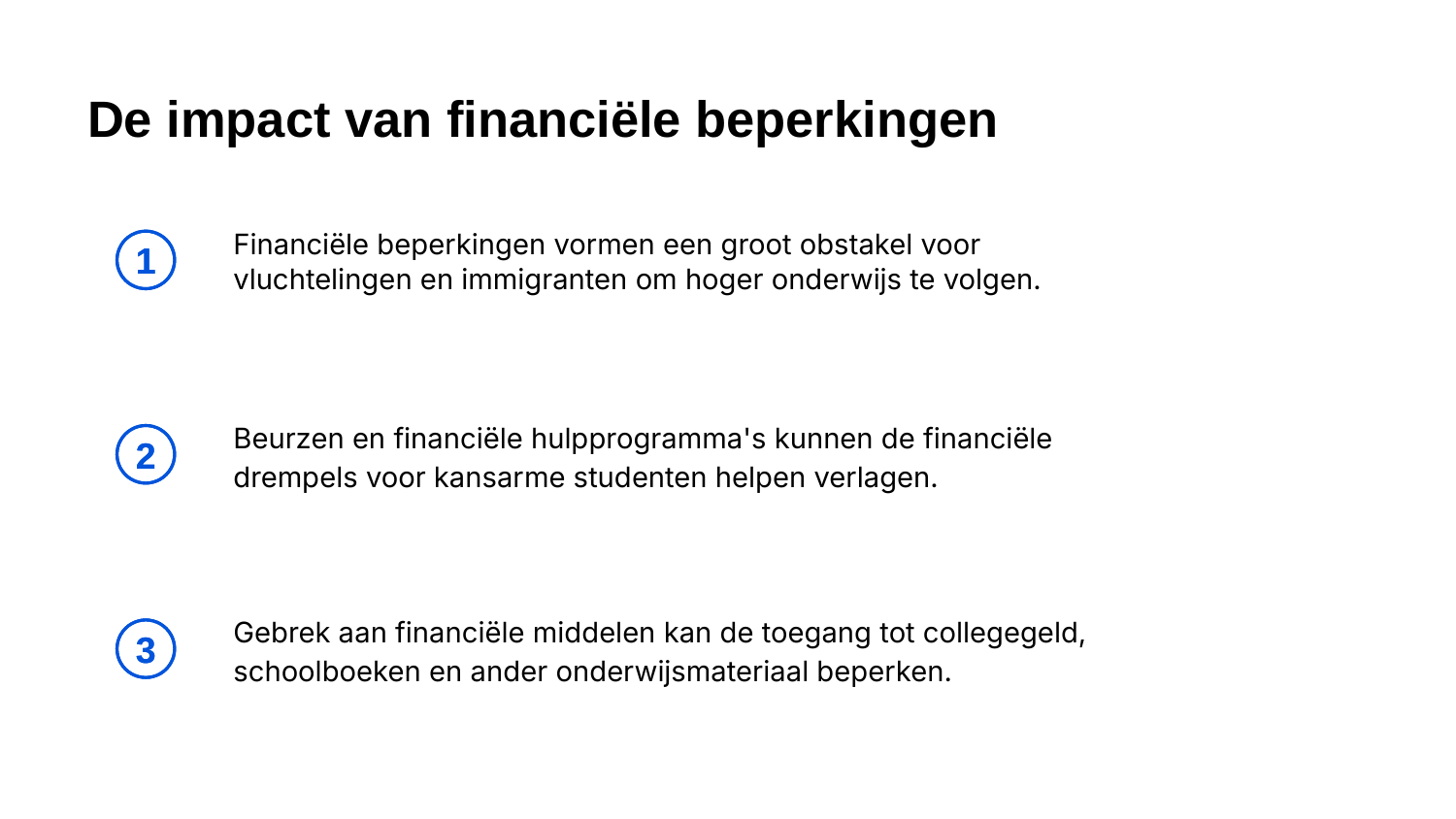

# De impact van financiële beperkingen
Financiële beperkingen vormen een groot obstakel voor vluchtelingen en immigranten om hoger onderwijs te volgen.
1
Beurzen en financiële hulpprogramma's kunnen de financiële drempels voor kansarme studenten helpen verlagen.
2
Gebrek aan financiële middelen kan de toegang tot collegegeld, schoolboeken en ander onderwijsmateriaal beperken.
3